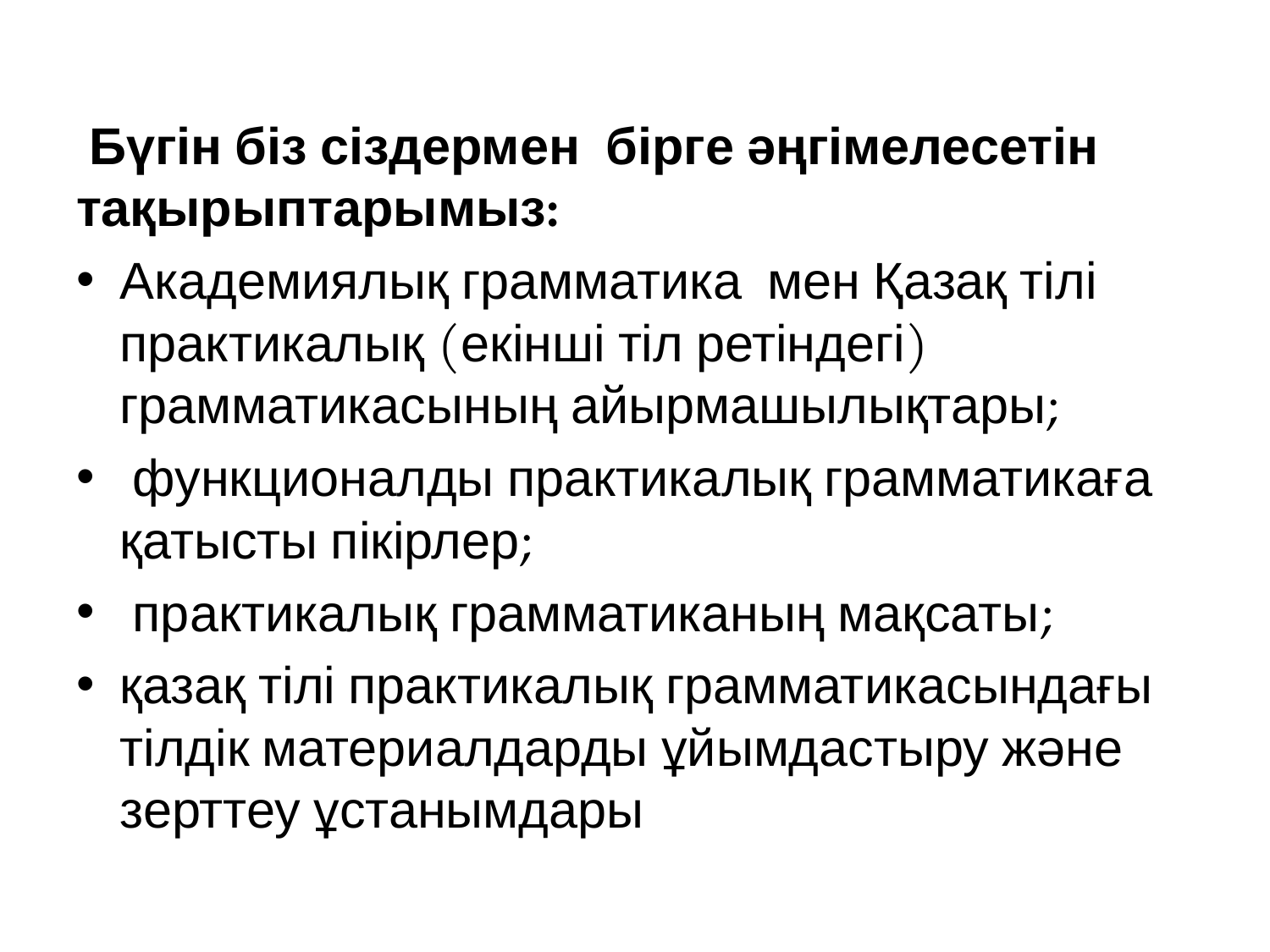

Бүгін біз сіздермен  бірге әңгімелесетін тақырыптарымыз:
Академиялық грамматика  мен Қазақ тілі  практикалық (екінші тіл ретіндегі) грамматикасының айырмашылықтары;
 функционалды практикалық грамматикаға қатысты пікірлер;
 практикалық грамматиканың мақсаты;
қазақ тілі практикалық грамматикасындағы тілдік материалдарды ұйымдастыру және зерттеу ұстанымдары